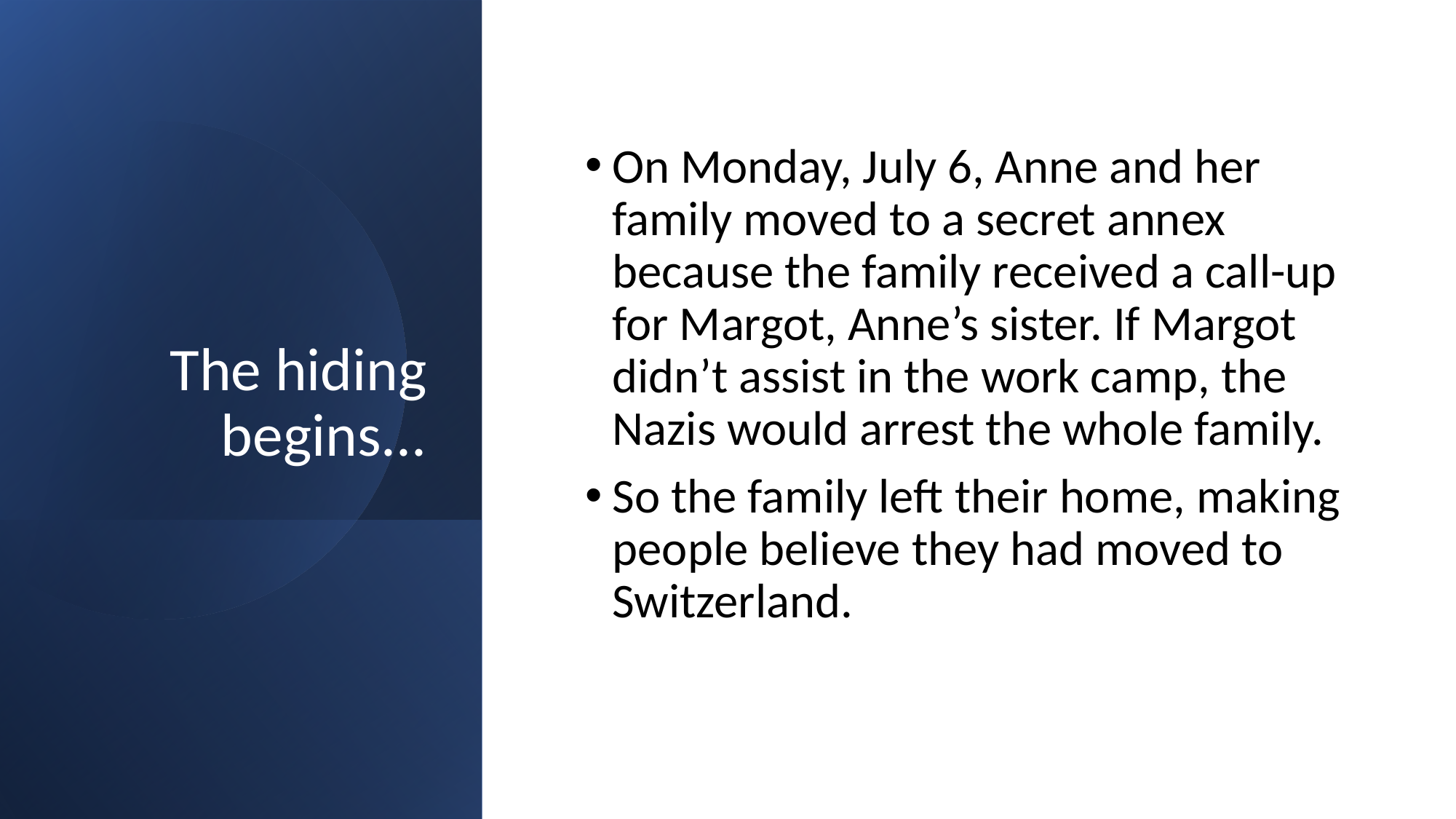

# The hiding begins...
On Monday, July 6, Anne and her family moved to a secret annex because the family received a call-up for Margot, Anne’s sister. If Margot didn’t assist in the work camp, the Nazis would arrest the whole family.
So the family left their home, making people believe they had moved to Switzerland.